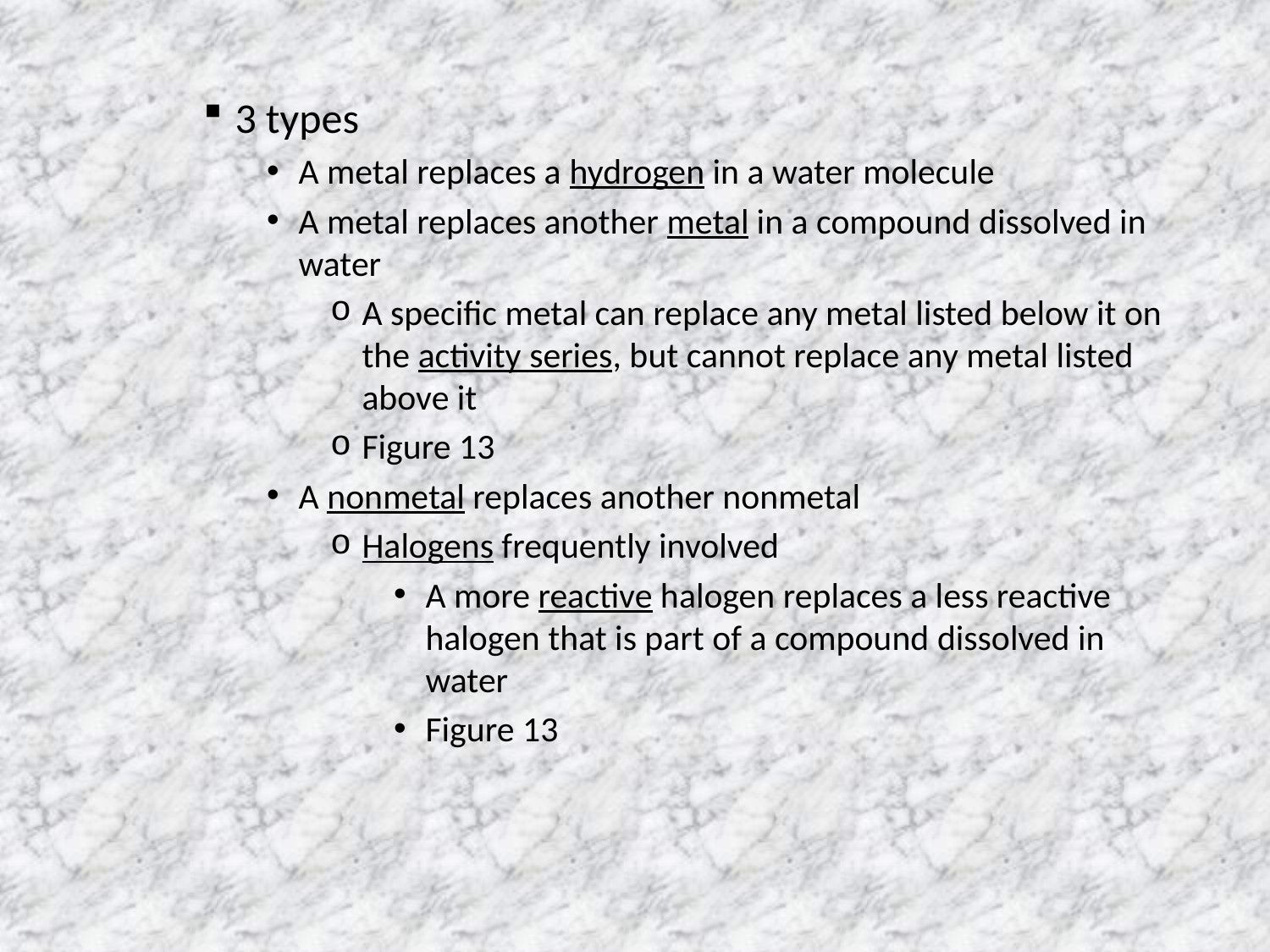

3 types
A metal replaces a hydrogen in a water molecule
A metal replaces another metal in a compound dissolved in water
A specific metal can replace any metal listed below it on the activity series, but cannot replace any metal listed above it
Figure 13
A nonmetal replaces another nonmetal
Halogens frequently involved
A more reactive halogen replaces a less reactive halogen that is part of a compound dissolved in water
Figure 13